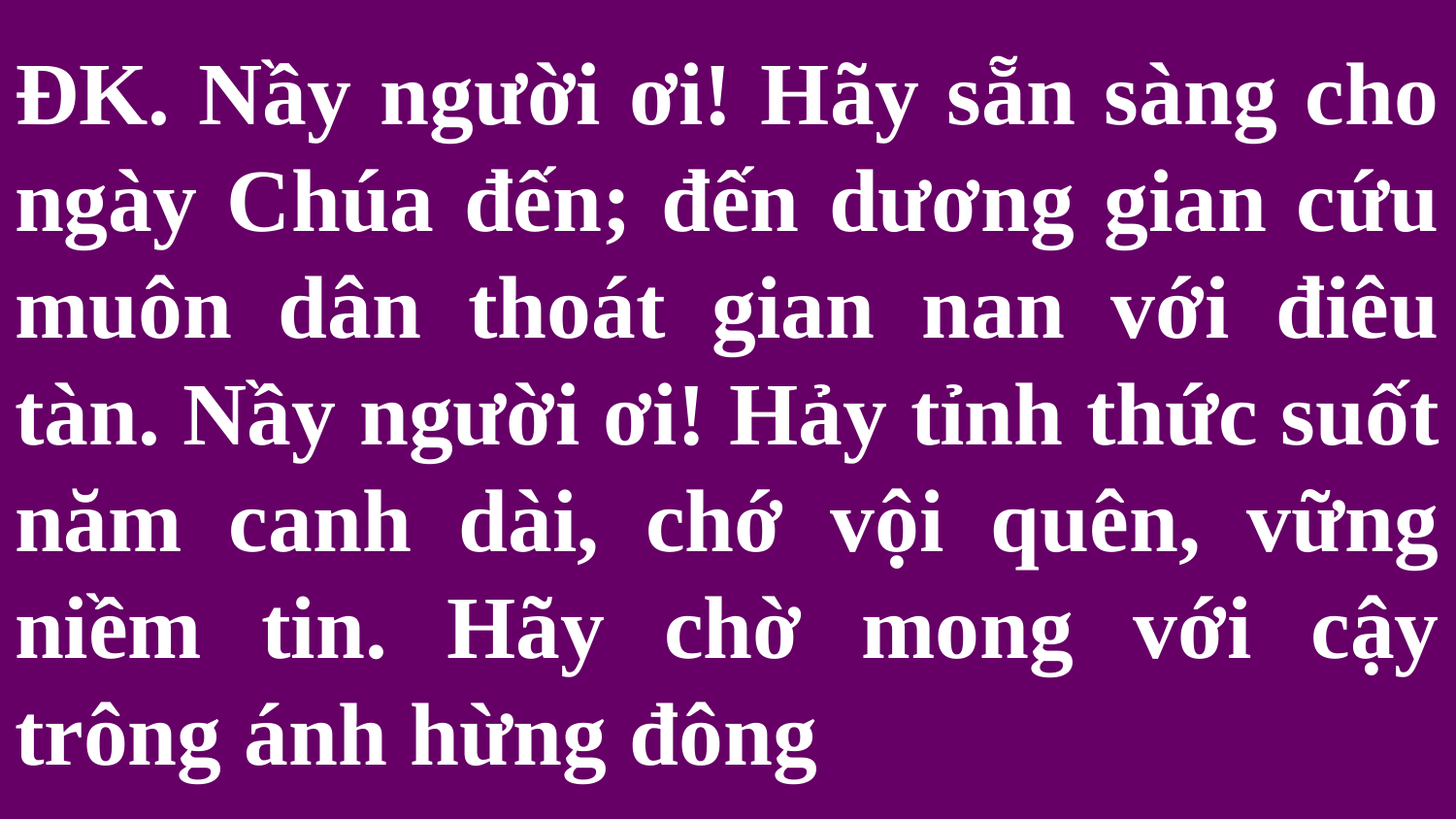

# ĐK. Nầy người ơi! Hãy sẵn sàng cho ngày Chúa đến; đến dương gian cứu muôn dân thoát gian nan với điêu tàn. Nầy người ơi! Hảy tỉnh thức suốt năm canh dài, chớ vội quên, vững niềm tin. Hãy chờ mong với cậy trông ánh hừng đông